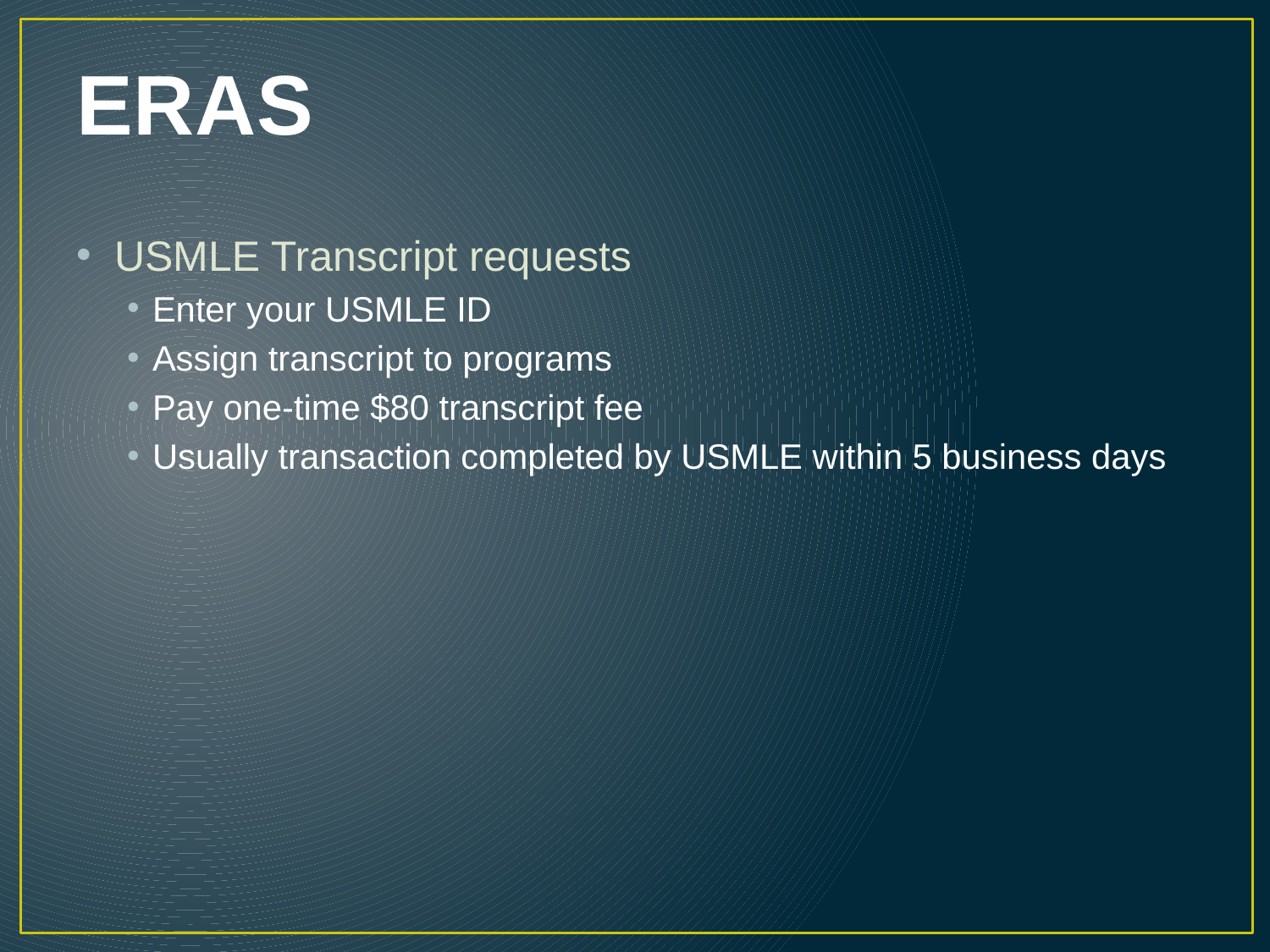

# ERAS
USMLE Transcript requests
Enter your USMLE ID
Assign transcript to programs
Pay one-time $80 transcript fee
Usually transaction completed by USMLE within 5 business days